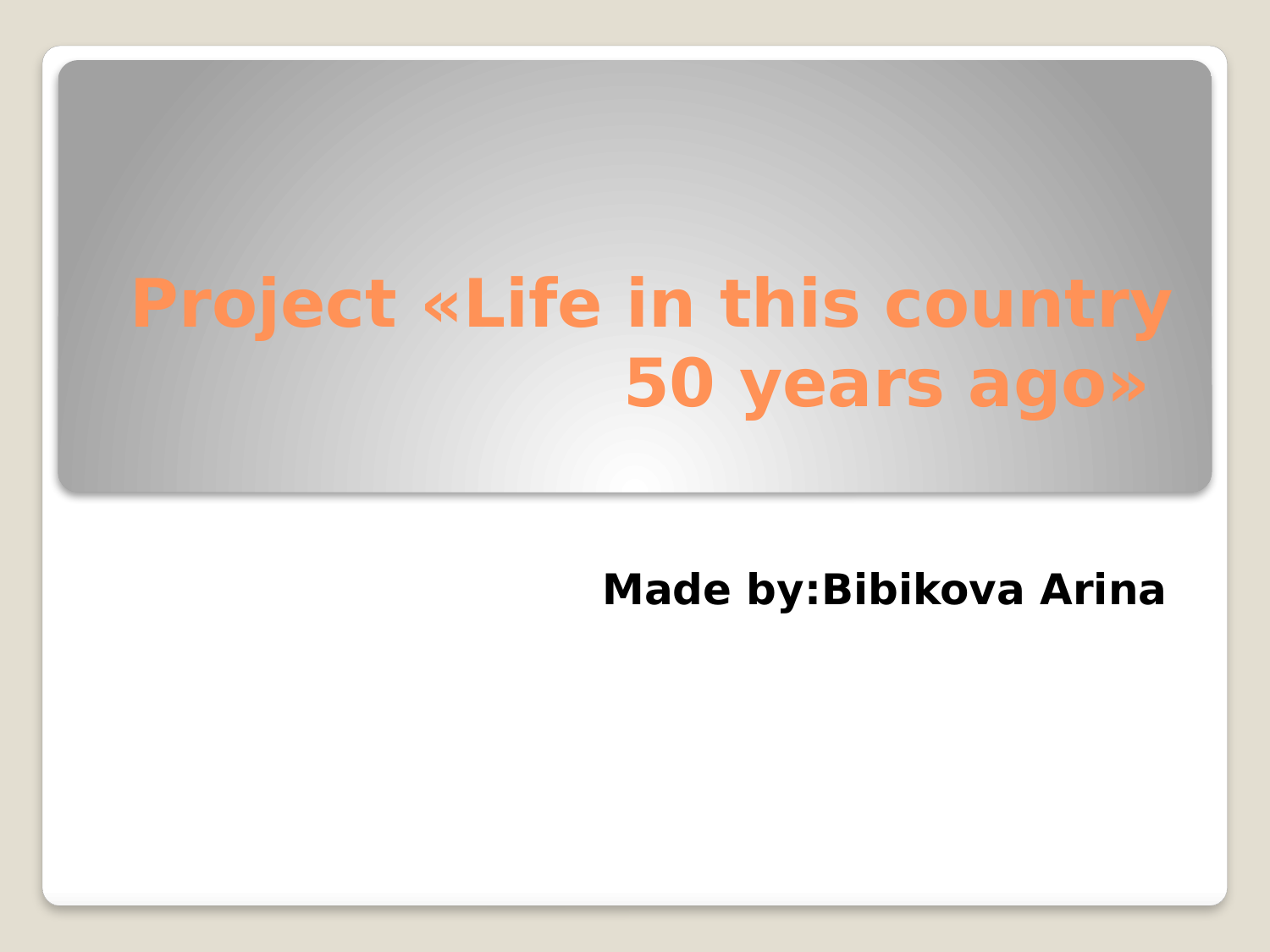

# Project «Life in this country 50 years ago»

Made by:Bibikova Arina